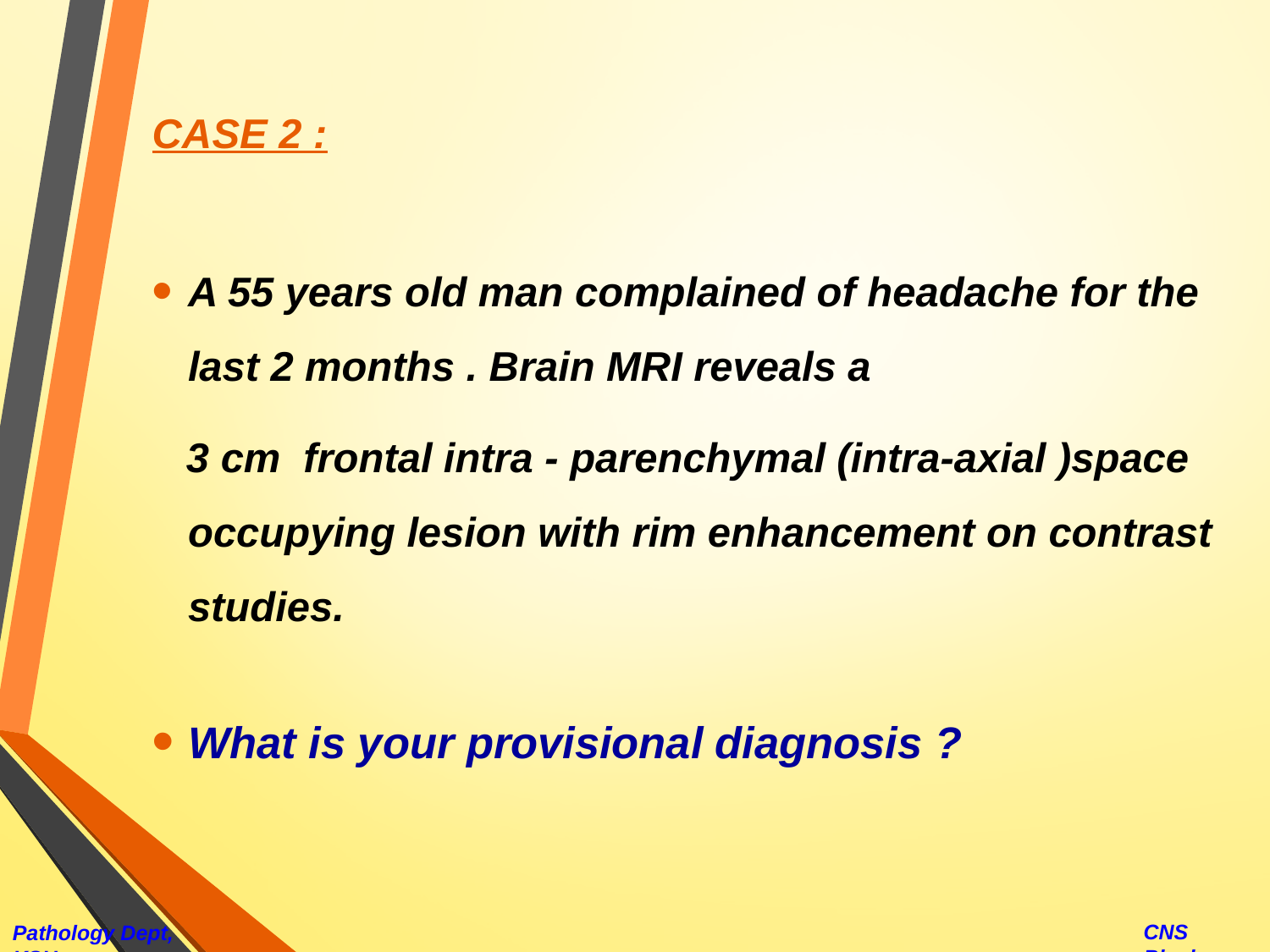

CASE 2 :

A 55 years old man complained of headache for the last 2 months . Brain MRI reveals a
   3 cm  frontal intra - parenchymal (intra-axial )space occupying lesion with rim enhancement on contrast studies.

What is your provisional diagnosis ?
CNS  Block
Pathology Dept, KSU